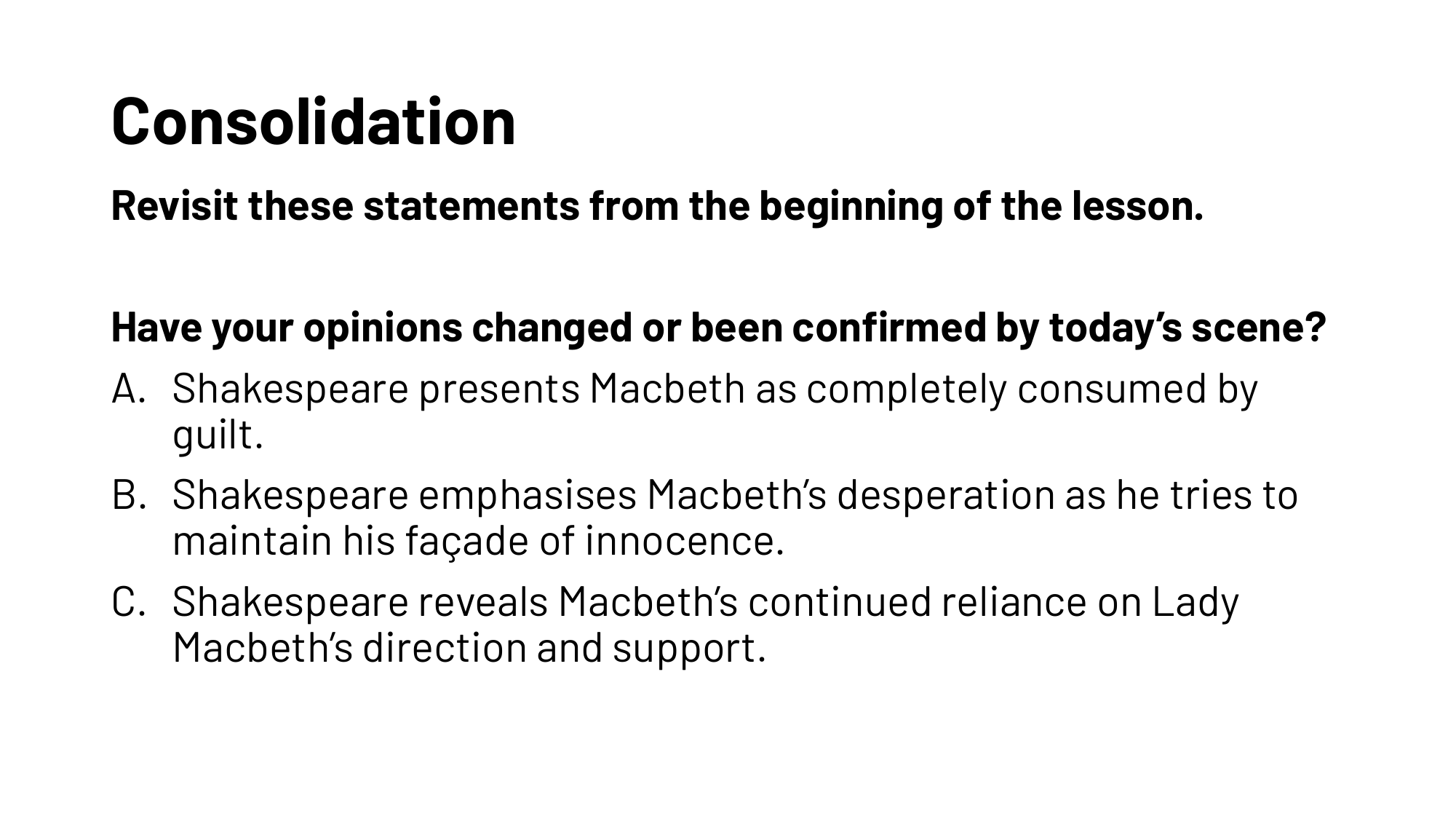

# Consolidation
Revisit these statements from the beginning of the lesson.

Have your opinions changed or been confirmed by today’s scene?
Shakespeare presents Macbeth as completely consumed by guilt.
Shakespeare emphasises Macbeth’s desperation as he tries to maintain his façade of innocence.
Shakespeare reveals Macbeth’s continued reliance on Lady Macbeth’s direction and support.